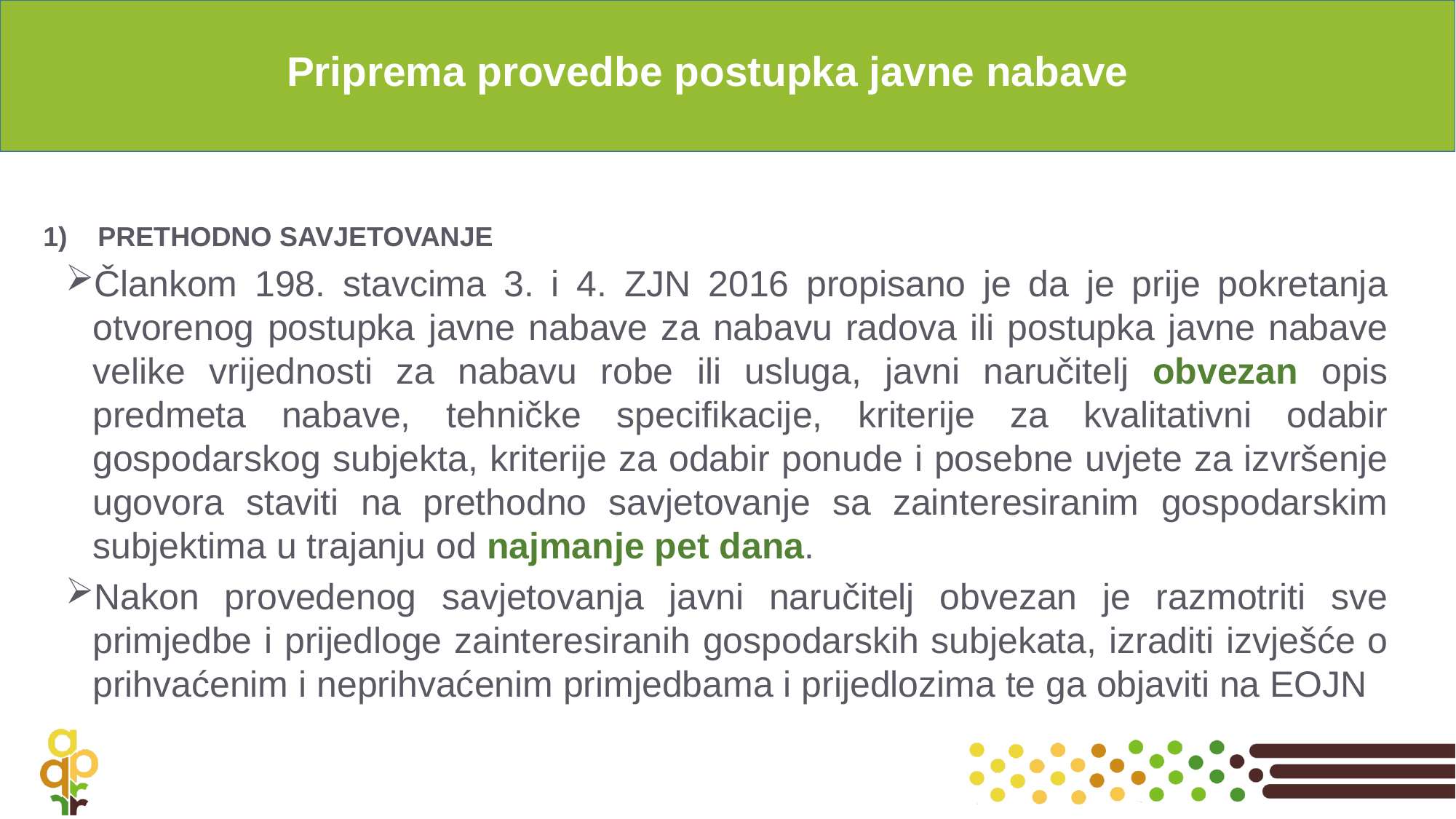

# Priprema provedbe postupka javne nabave

PRETHODNO SAVJETOVANJE
Člankom 198. stavcima 3. i 4. ZJN 2016 propisano je da je prije pokretanja otvorenog postupka javne nabave za nabavu radova ili postupka javne nabave velike vrijednosti za nabavu robe ili usluga, javni naručitelj obvezan opis predmeta nabave, tehničke specifikacije, kriterije za kvalitativni odabir gospodarskog subjekta, kriterije za odabir ponude i posebne uvjete za izvršenje ugovora staviti na prethodno savjetovanje sa zainteresiranim gospodarskim subjektima u trajanju od najmanje pet dana.
Nakon provedenog savjetovanja javni naručitelj obvezan je razmotriti sve primjedbe i prijedloge zainteresiranih gospodarskih subjekata, izraditi izvješće o prihvaćenim i neprihvaćenim primjedbama i prijedlozima te ga objaviti na EOJN